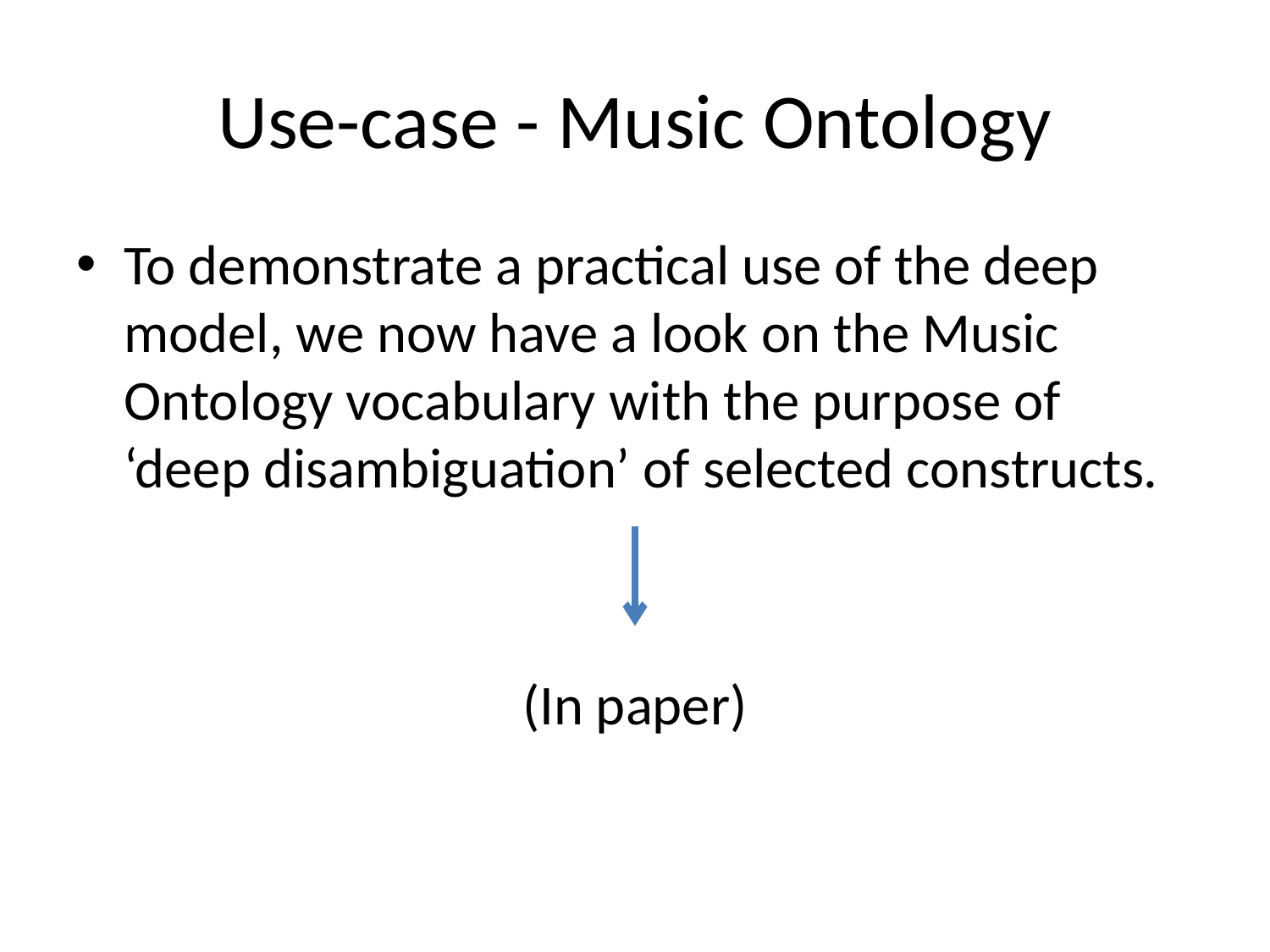

# Use-case - Music Ontology
To demonstrate a practical use of the deep model, we now have a look on the Music Ontology vocabulary with the purpose of ‘deep disambiguation’ of selected constructs.

(In paper)